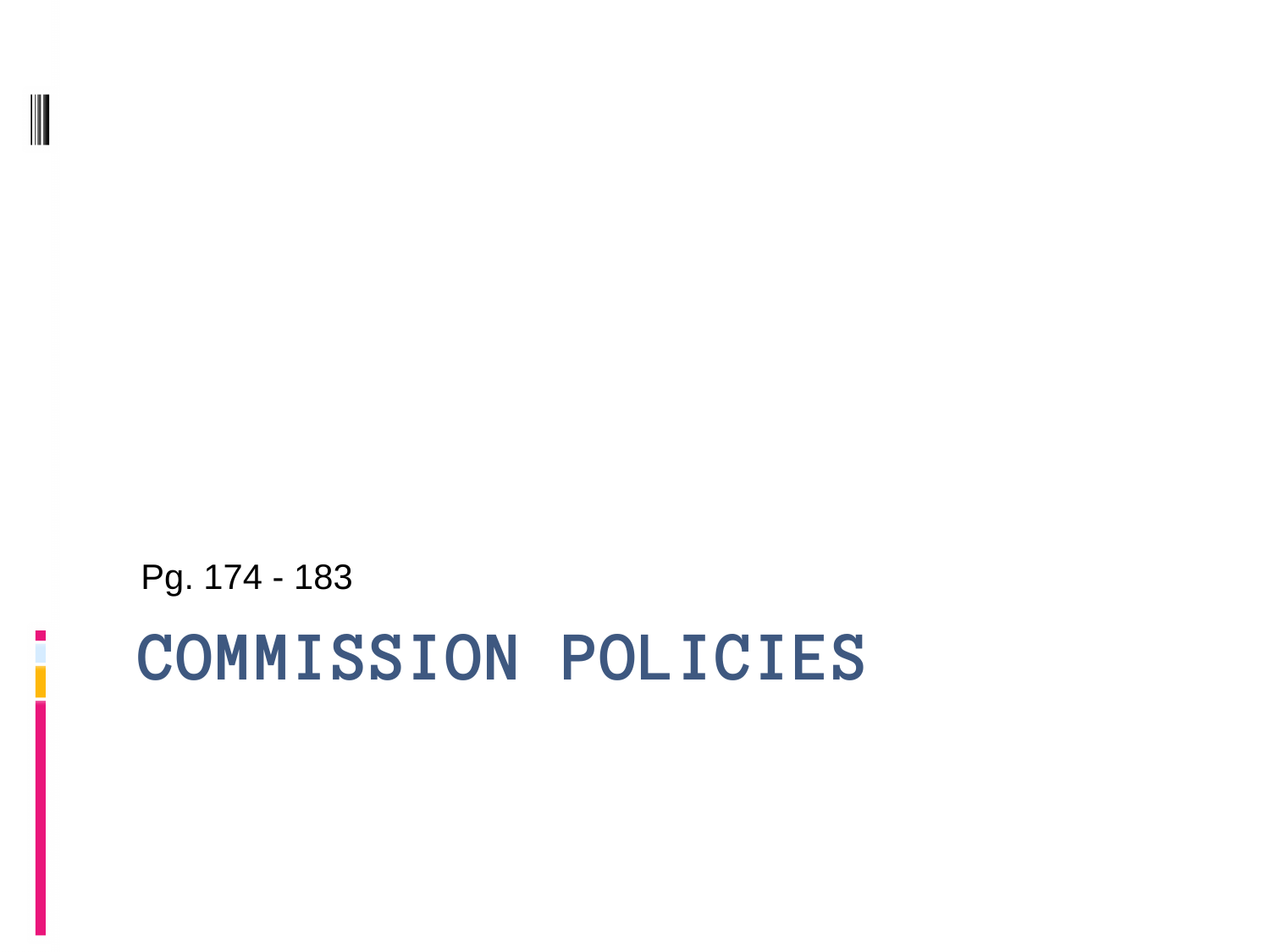

Pg. 174 - 183
# Commission Policies